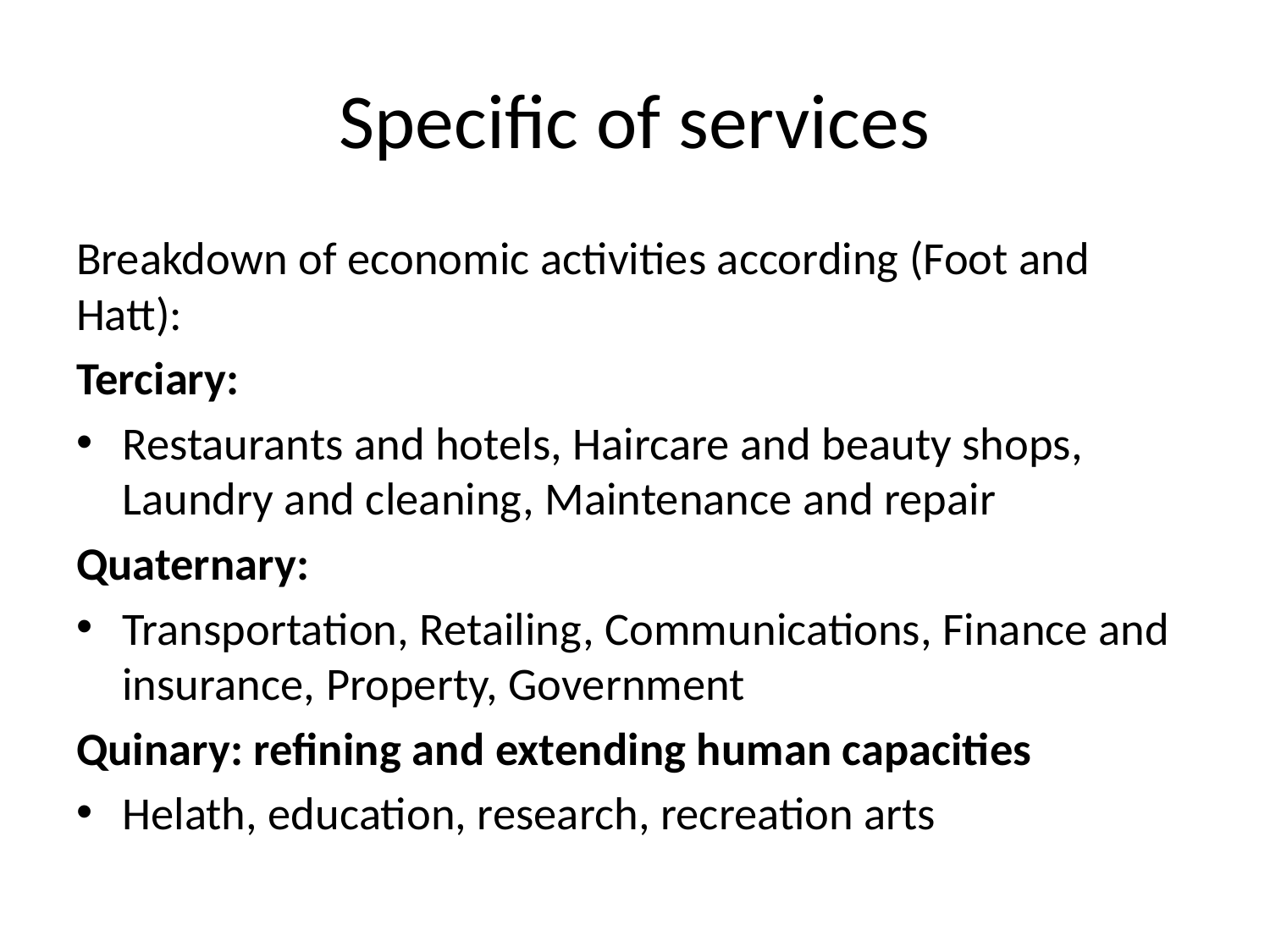

# Specific of services
Breakdown of economic activities according (Foot and Hatt):
Terciary:
Restaurants and hotels, Haircare and beauty shops, Laundry and cleaning, Maintenance and repair
Quaternary:
Transportation, Retailing, Communications, Finance and insurance, Property, Government
Quinary: refining and extending human capacities
Helath, education, research, recreation arts